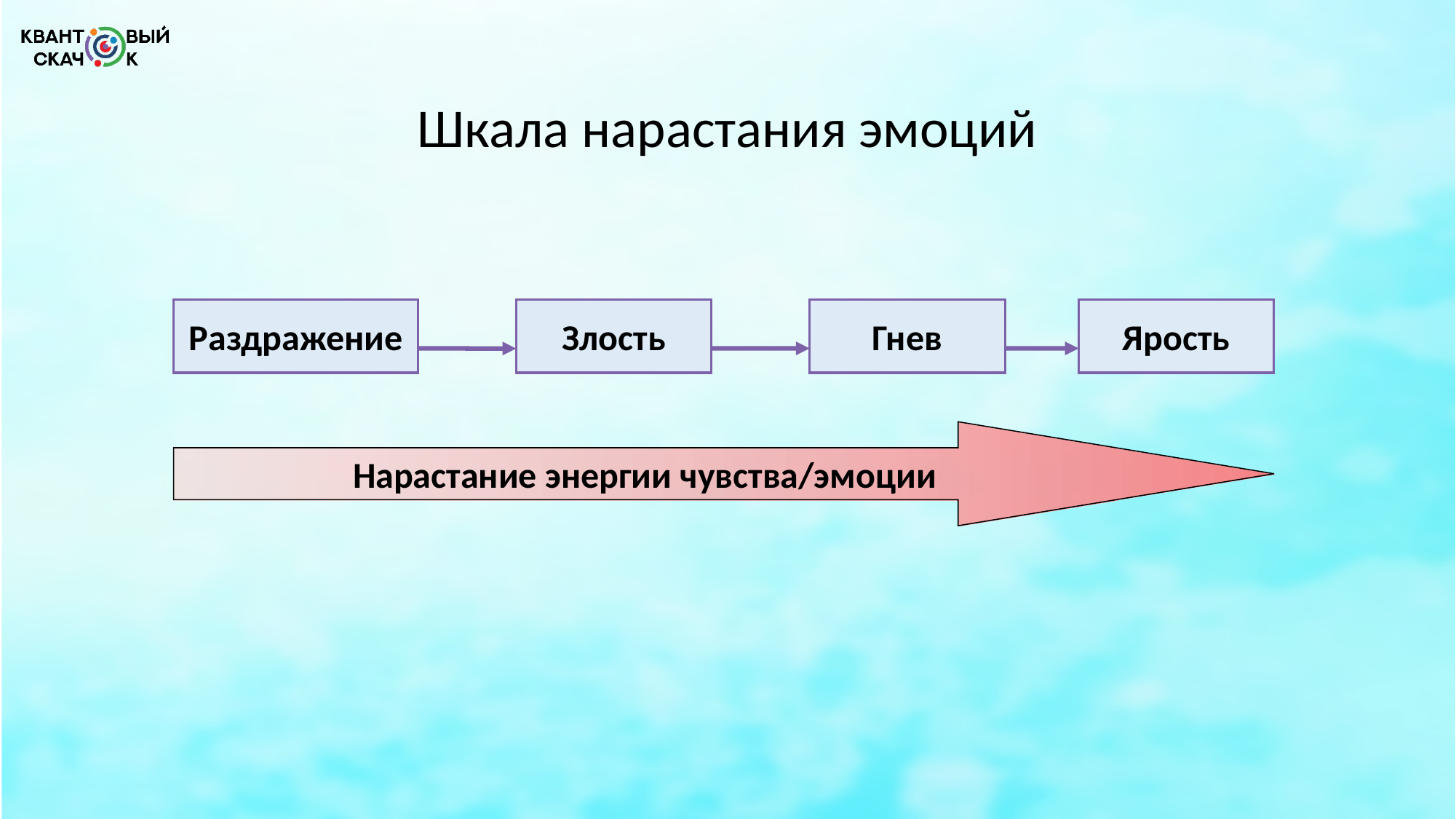

# Шкала нарастания эмоций

Раздражение
Злость
Гнев
Ярость

Нарастание энергии чувства/эмоции